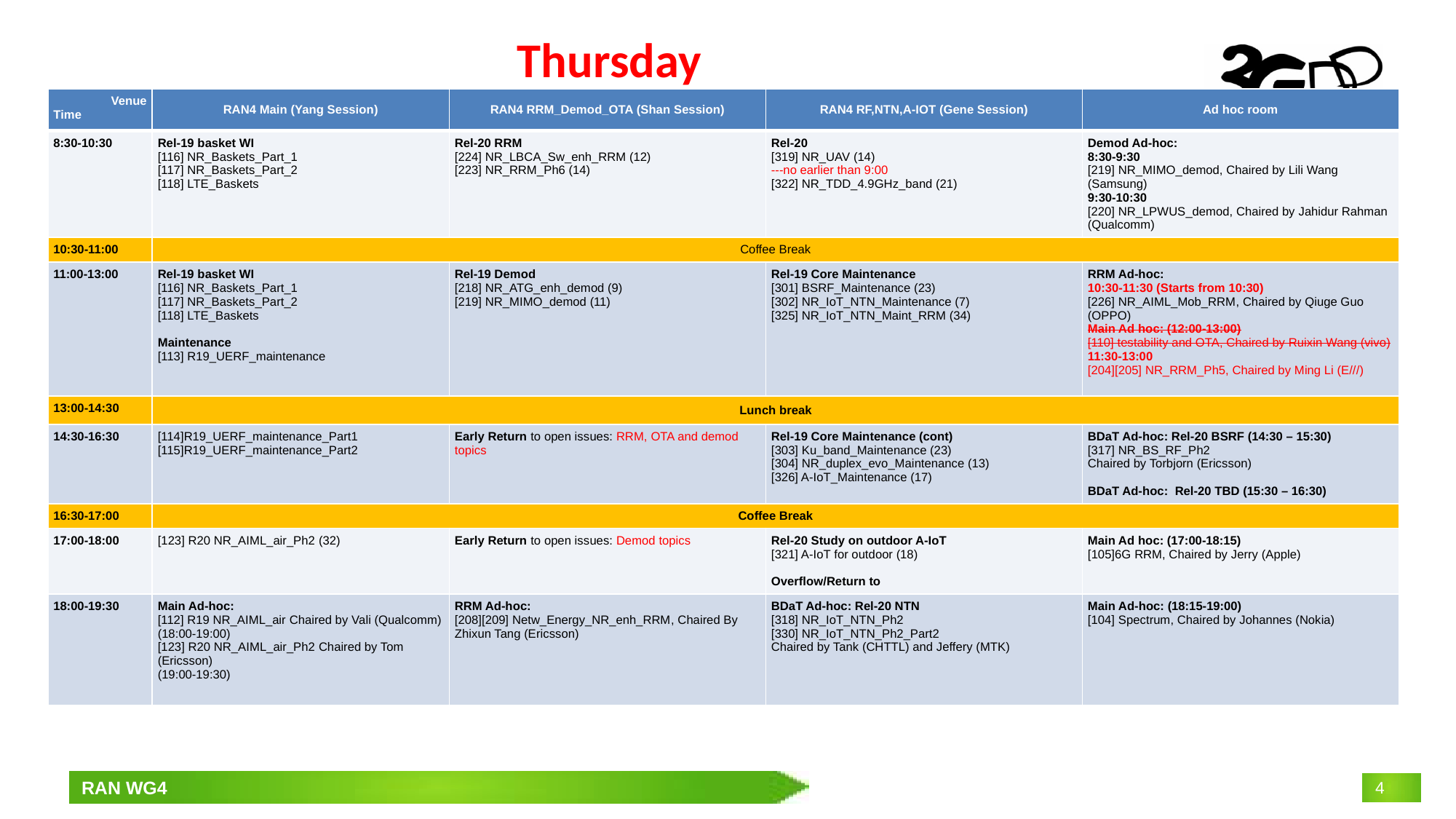

# Thursday
| Venue Time | RAN4 Main (Yang Session) | RAN4 RRM\_Demod\_OTA (Shan Session) | RAN4 RF,NTN,A-IOT (Gene Session) | Ad hoc room |
| --- | --- | --- | --- | --- |
| 8:30-10:30 | Rel-19 basket WI [116] NR\_Baskets\_Part\_1 [117] NR\_Baskets\_Part\_2 [118] LTE\_Baskets | Rel-20 RRM [224] NR\_LBCA\_Sw\_enh\_RRM (12) [223] NR\_RRM\_Ph6 (14) | Rel-20 [319] NR\_UAV (14) ---no earlier than 9:00 [322] NR\_TDD\_4.9GHz\_band (21) | Demod Ad-hoc: 8:30-9:30 [219] NR\_MIMO\_demod, Chaired by Lili Wang (Samsung) 9:30-10:30 [220] NR\_LPWUS\_demod, Chaired by Jahidur Rahman (Qualcomm) |
| 10:30-11:00 | Coffee Break |  |  |  |
| 11:00-13:00 | Rel-19 basket WI [116] NR\_Baskets\_Part\_1 [117] NR\_Baskets\_Part\_2 [118] LTE\_Baskets Maintenance [113] R19\_UERF\_maintenance | Rel-19 Demod [218] NR\_ATG\_enh\_demod (9) [219] NR\_MIMO\_demod (11) | Rel-19 Core Maintenance [301] BSRF\_Maintenance (23) [302] NR\_IoT\_NTN\_Maintenance (7) [325] NR\_IoT\_NTN\_Maint\_RRM (34) | RRM Ad-hoc: 10:30-11:30 (Starts from 10:30) [226] NR\_AIML\_Mob\_RRM, Chaired by Qiuge Guo (OPPO) Main Ad hoc: (12:00-13:00) [110] testability and OTA, Chaired by Ruixin Wang (vivo) 11:30-13:00 [204][205] NR\_RRM\_Ph5, Chaired by Ming Li (E///) |
| 13:00-14:30 | Lunch break |  |  |  |
| 14:30-16:30 | [114]R19\_UERF\_maintenance\_Part1 [115]R19\_UERF\_maintenance\_Part2 | Early Return to open issues: RRM, OTA and demod topics | Rel-19 Core Maintenance (cont) [303] Ku\_band\_Maintenance (23) [304] NR\_duplex\_evo\_Maintenance (13) [326] A-IoT\_Maintenance (17) | BDaT Ad-hoc: Rel-20 BSRF (14:30 – 15:30) [317] NR\_BS\_RF\_Ph2 Chaired by Torbjorn (Ericsson) BDaT Ad-hoc: Rel-20 TBD (15:30 – 16:30) |
| 16:30-17:00 | Coffee Break |  |  |  |
| 17:00-18:00 | [123] R20 NR\_AIML\_air\_Ph2 (32) | Early Return to open issues: Demod topics | Rel-20 Study on outdoor A-IoT [321] A-IoT for outdoor (18) Overflow/Return to | Main Ad hoc: (17:00-18:15) [105]6G RRM, Chaired by Jerry (Apple) |
| 18:00-19:30 | Main Ad-hoc: [112] R19 NR\_AIML\_air Chaired by Vali (Qualcomm) (18:00-19:00) [123] R20 NR\_AIML\_air\_Ph2 Chaired by Tom (Ericsson) (19:00-19:30) | RRM Ad-hoc: [208][209] Netw\_Energy\_NR\_enh\_RRM, Chaired By Zhixun Tang (Ericsson) | BDaT Ad-hoc: Rel-20 NTN [318] NR\_IoT\_NTN\_Ph2 [330] NR\_IoT\_NTN\_Ph2\_Part2 Chaired by Tank (CHTTL) and Jeffery (MTK) | Main Ad-hoc: (18:15-19:00) [104] Spectrum, Chaired by Johannes (Nokia) |